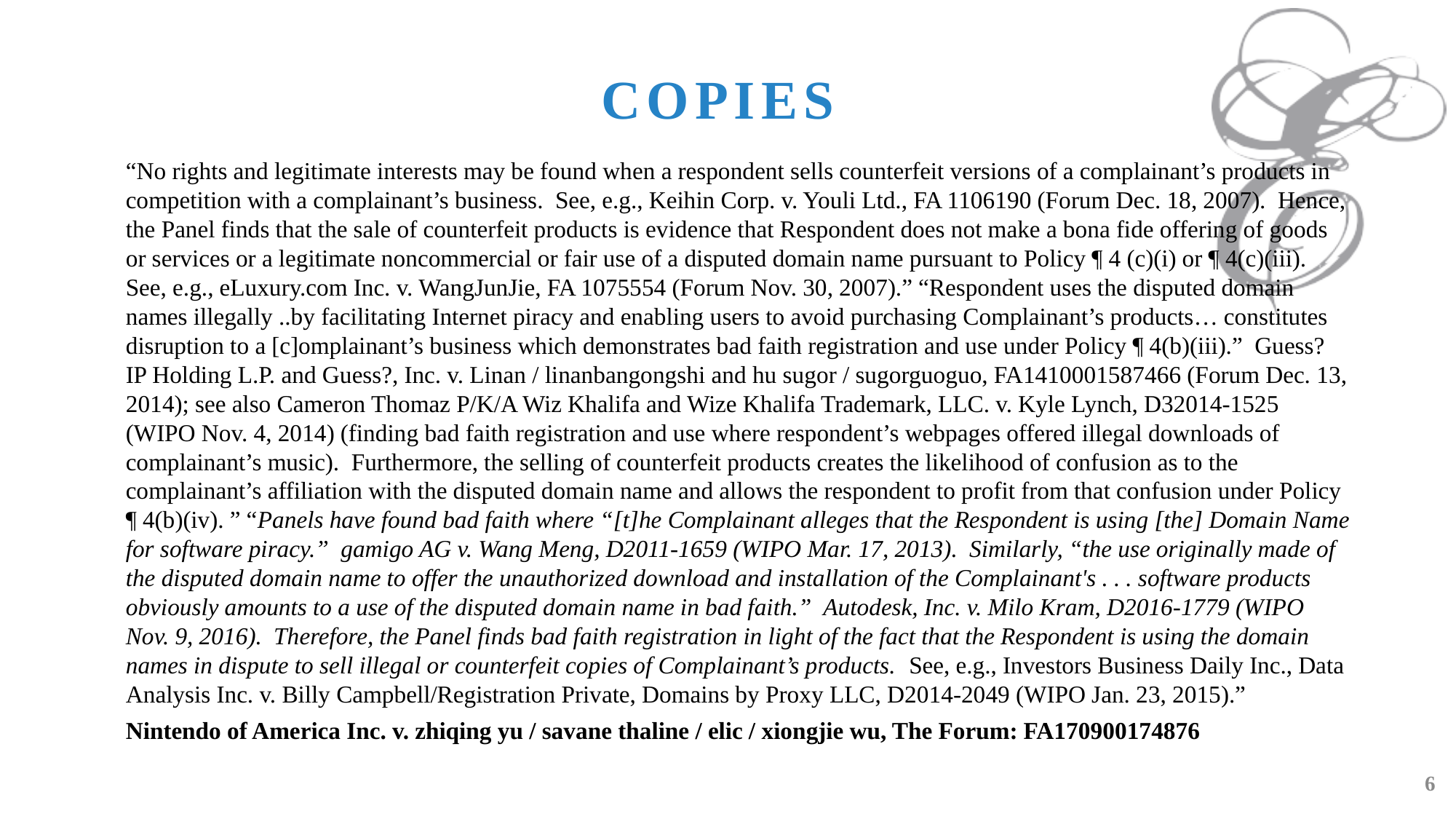

COPIES
“No rights and legitimate interests may be found when a respondent sells counterfeit versions of a complainant’s products in competition with a complainant’s business.  See, e.g., Keihin Corp. v. Youli Ltd., FA 1106190 (Forum Dec. 18, 2007).  Hence, the Panel finds that the sale of counterfeit products is evidence that Respondent does not make a bona fide offering of goods or services or a legitimate noncommercial or fair use of a disputed domain name pursuant to Policy ¶ 4 (c)(i) or ¶ 4(c)(iii).  See, e.g., eLuxury.com Inc. v. WangJunJie, FA 1075554 (Forum Nov. 30, 2007).” “Respondent uses the disputed domain names illegally ..by facilitating Internet piracy and enabling users to avoid purchasing Complainant’s products… constitutes disruption to a [c]omplainant’s business which demonstrates bad faith registration and use under Policy ¶ 4(b)(iii).”  Guess? IP Holding L.P. and Guess?, Inc. v. Linan / linanbangongshi and hu sugor / sugorguoguo, FA1410001587466 (Forum Dec. 13, 2014); see also Cameron Thomaz P/K/A Wiz Khalifa and Wize Khalifa Trademark, LLC. v. Kyle Lynch, D32014-1525 (WIPO Nov. 4, 2014) (finding bad faith registration and use where respondent’s webpages offered illegal downloads of complainant’s music).  Furthermore, the selling of counterfeit products creates the likelihood of confusion as to the complainant’s affiliation with the disputed domain name and allows the respondent to profit from that confusion under Policy ¶ 4(b)(iv). ” “Panels have found bad faith where “[t]he Complainant alleges that the Respondent is using [the] Domain Name for software piracy.”  gamigo AG v. Wang Meng, D2011-1659 (WIPO Mar. 17, 2013).  Similarly, “the use originally made of the disputed domain name to offer the unauthorized download and installation of the Complainant's . . . software products obviously amounts to a use of the disputed domain name in bad faith.”  Autodesk, Inc. v. Milo Kram, D2016-1779 (WIPO Nov. 9, 2016).  Therefore, the Panel finds bad faith registration in light of the fact that the Respondent is using the domain names in dispute to sell illegal or counterfeit copies of Complainant’s products.  See, e.g., Investors Business Daily Inc., Data Analysis Inc. v. Billy Campbell/Registration Private, Domains by Proxy LLC, D2014-2049 (WIPO Jan. 23, 2015).”
Nintendo of America Inc. v. zhiqing yu / savane thaline / elic / xiongjie wu, The Forum: FA170900174876

6